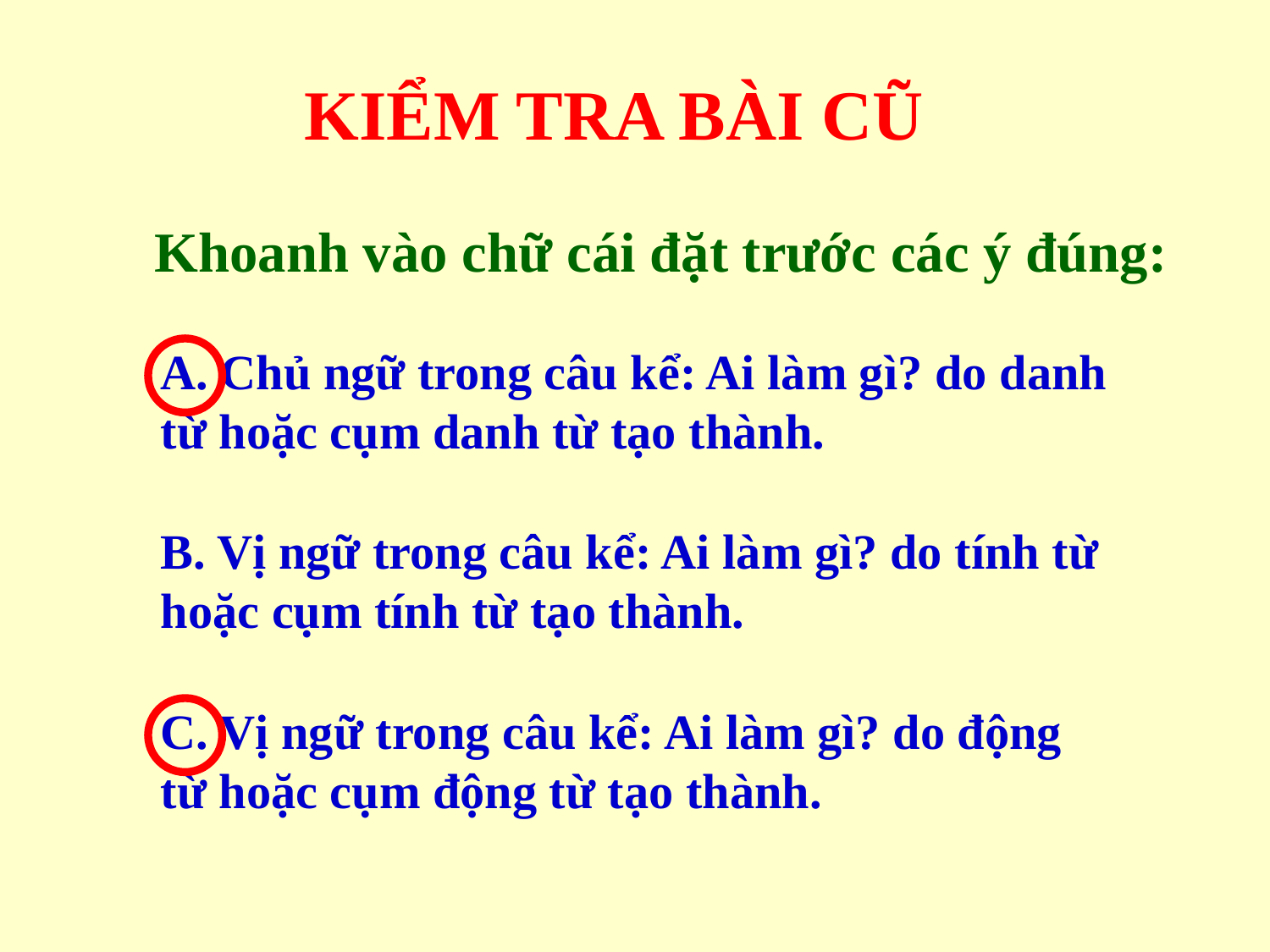

KIỂM TRA BÀI CŨ
Khoanh vào chữ cái đặt trước các ý đúng:
A. Chủ ngữ trong câu kể: Ai làm gì? do danh từ hoặc cụm danh từ tạo thành.

B. Vị ngữ trong câu kể: Ai làm gì? do tính từ hoặc cụm tính từ tạo thành.
C. Vị ngữ trong câu kể: Ai làm gì? do động từ hoặc cụm động từ tạo thành.